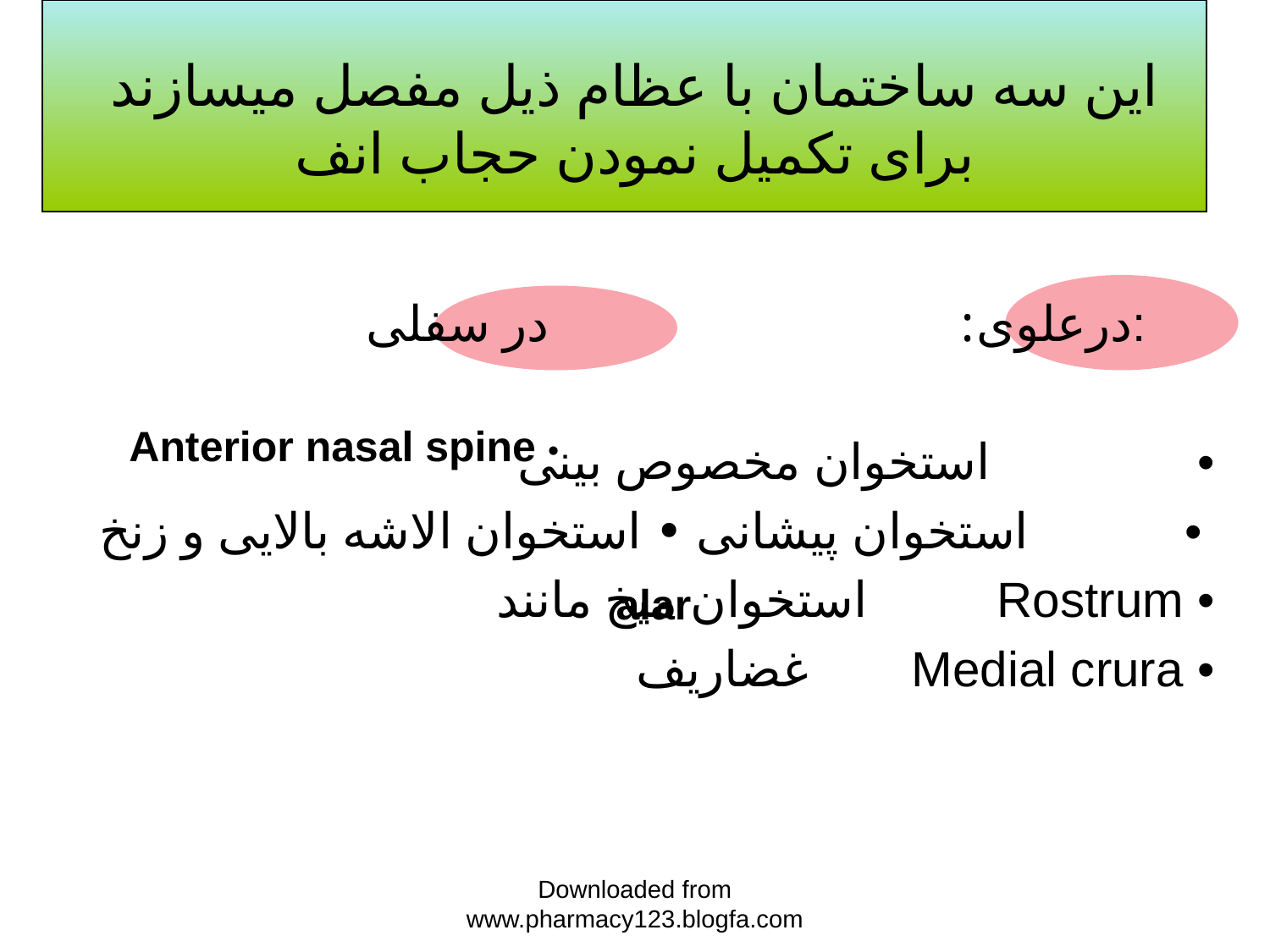

# این سه ساختمان با عظام ذیل مفصل میسازند برای تکمیل نمودن حجاب انف

درعلوی:                                در سفلی:

استخوان مخصوص بینی                •
استخوان پیشانی • استخوان الاشه بالایی و زنخ            •
 استخوان میخ مانند          Rostrum •
 غضاریف        Medial crura •

Anterior nasal spine •
alar
Downloaded from www.pharmacy123.blogfa.com